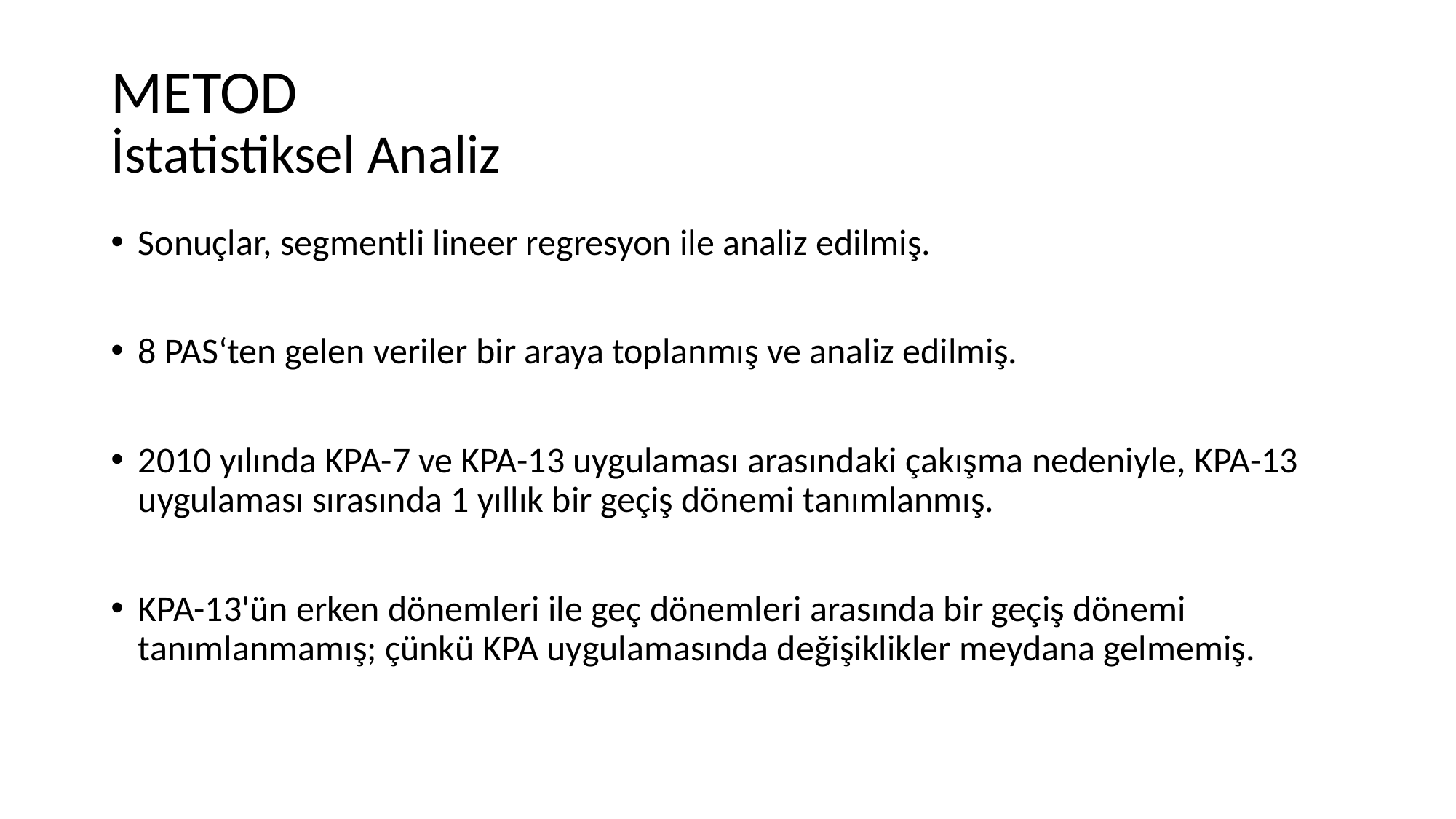

# METOD İstatistiksel Analiz
Sonuçlar, segmentli lineer regresyon ile analiz edilmiş.

8 PAS‘ten gelen veriler bir araya toplanmış ve analiz edilmiş.

2010 yılında KPA-7 ve KPA-13 uygulaması arasındaki çakışma nedeniyle, KPA-13 uygulaması sırasında 1 yıllık bir geçiş dönemi tanımlanmış.

KPA-13'ün erken dönemleri ile geç dönemleri arasında bir geçiş dönemi tanımlanmamış; çünkü KPA uygulamasında değişiklikler meydana gelmemiş.